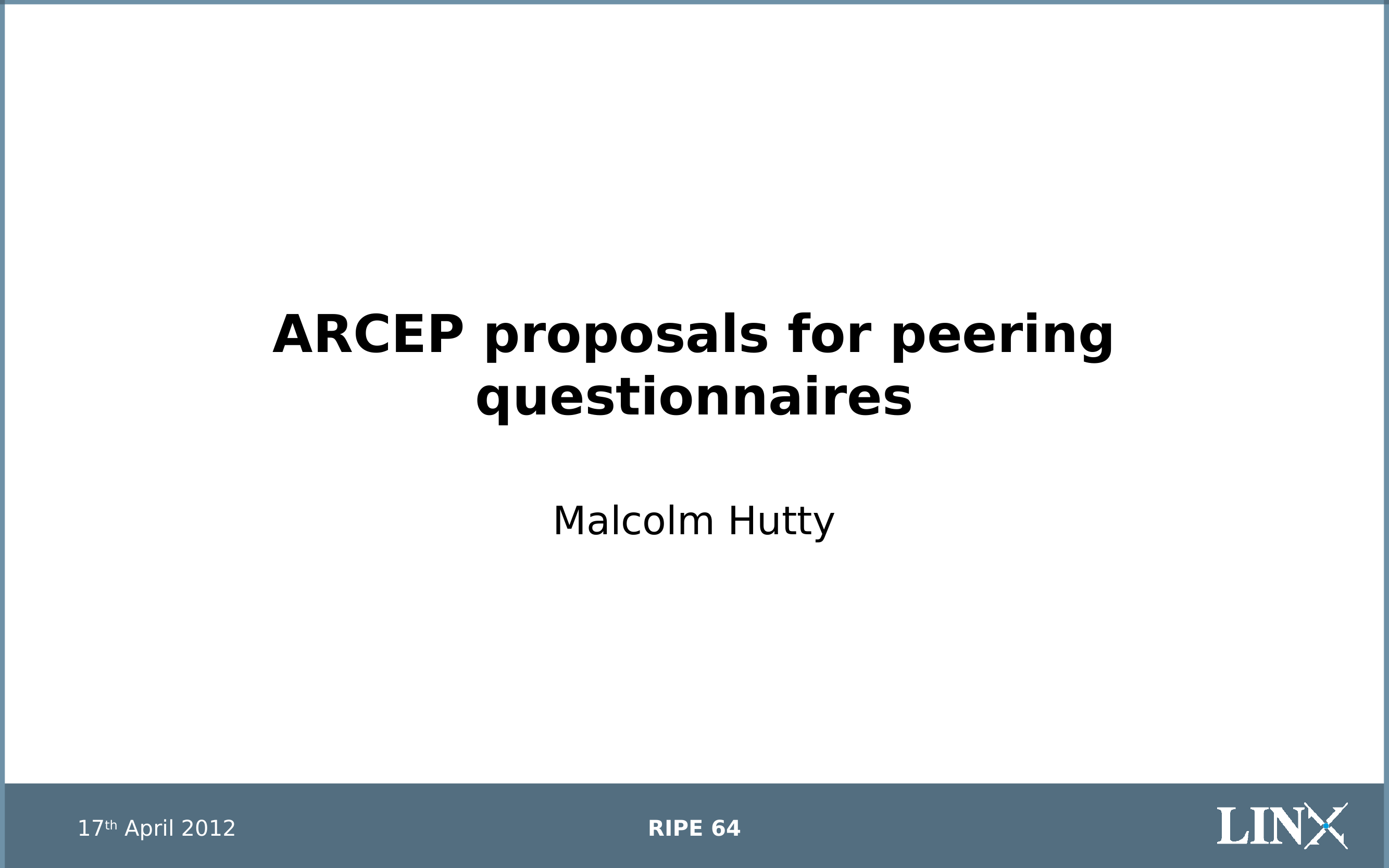

# ARCEP proposals for peering questionnaires
Malcolm Hutty
17th April 2012
RIPE 64